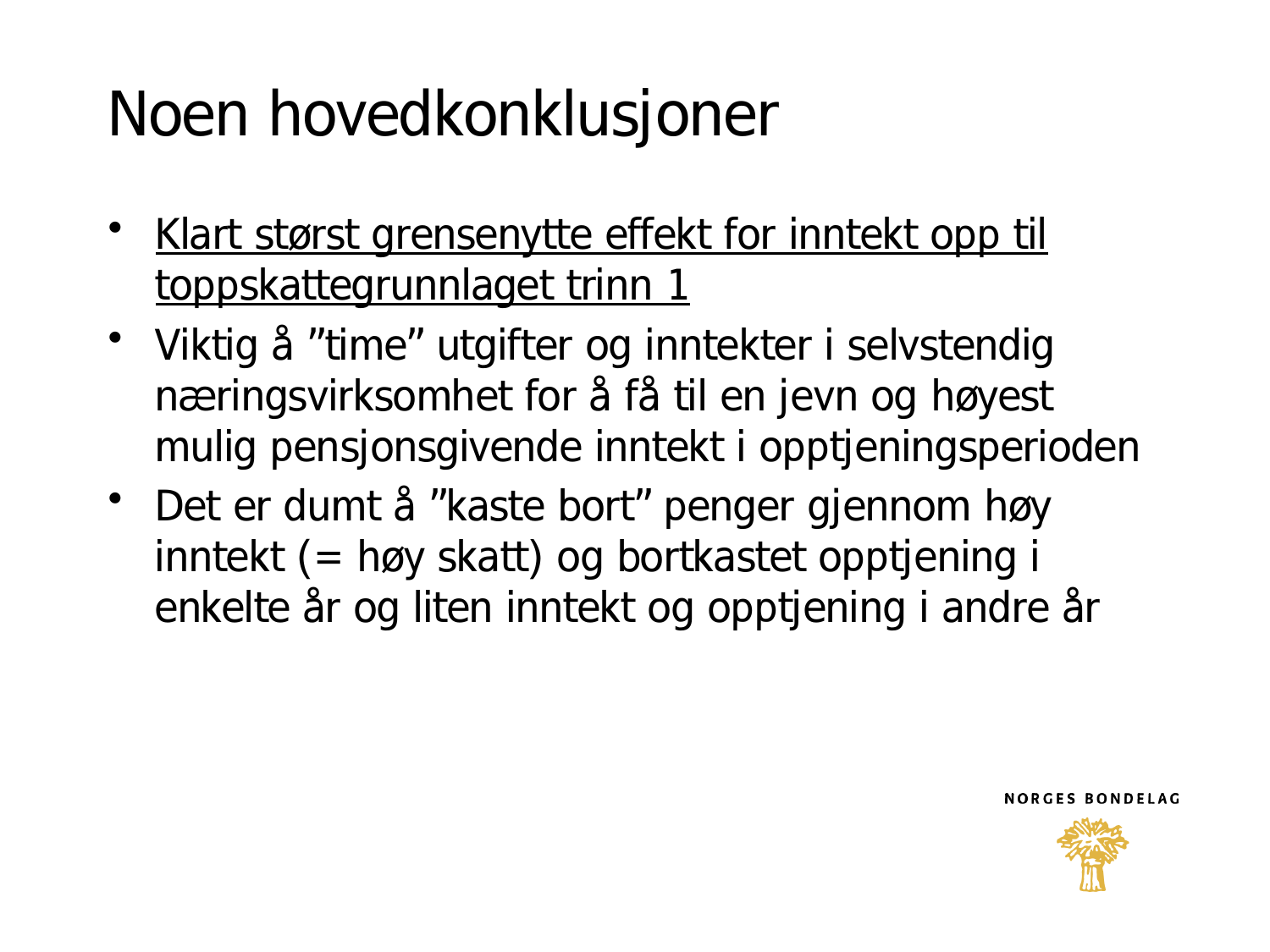

# Noen hovedkonklusjoner
Klart størst grensenytte effekt for inntekt opp til toppskattegrunnlaget trinn 1
Viktig å ”time” utgifter og inntekter i selvstendig næringsvirksomhet for å få til en jevn og høyest mulig pensjonsgivende inntekt i opptjeningsperioden
Det er dumt å ”kaste bort” penger gjennom høy inntekt (= høy skatt) og bortkastet opptjening i enkelte år og liten inntekt og opptjening i andre år